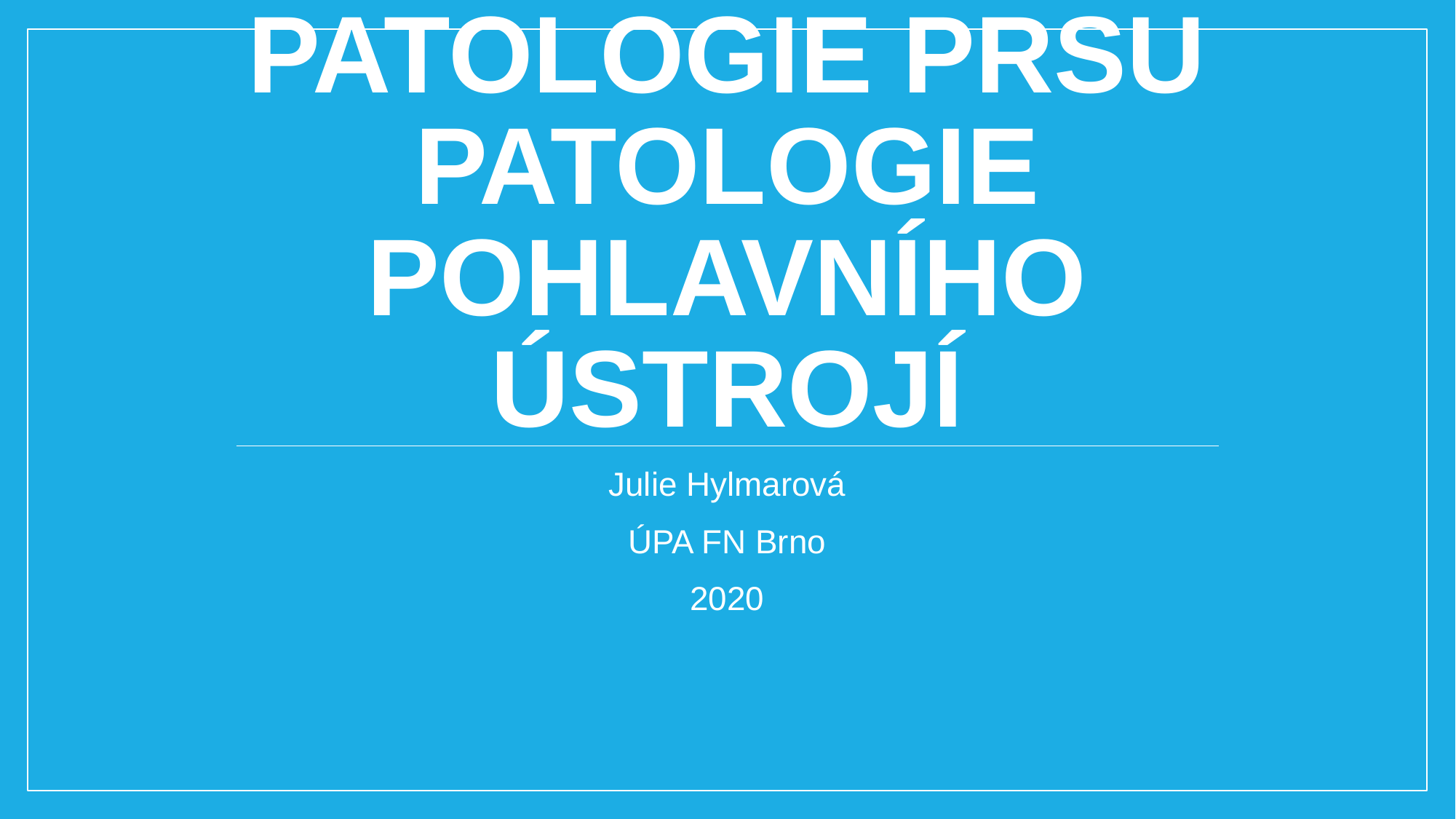

# Patologie prsu patologie pohlavního ústrojí
Julie Hylmarová
ÚPA FN Brno
2020